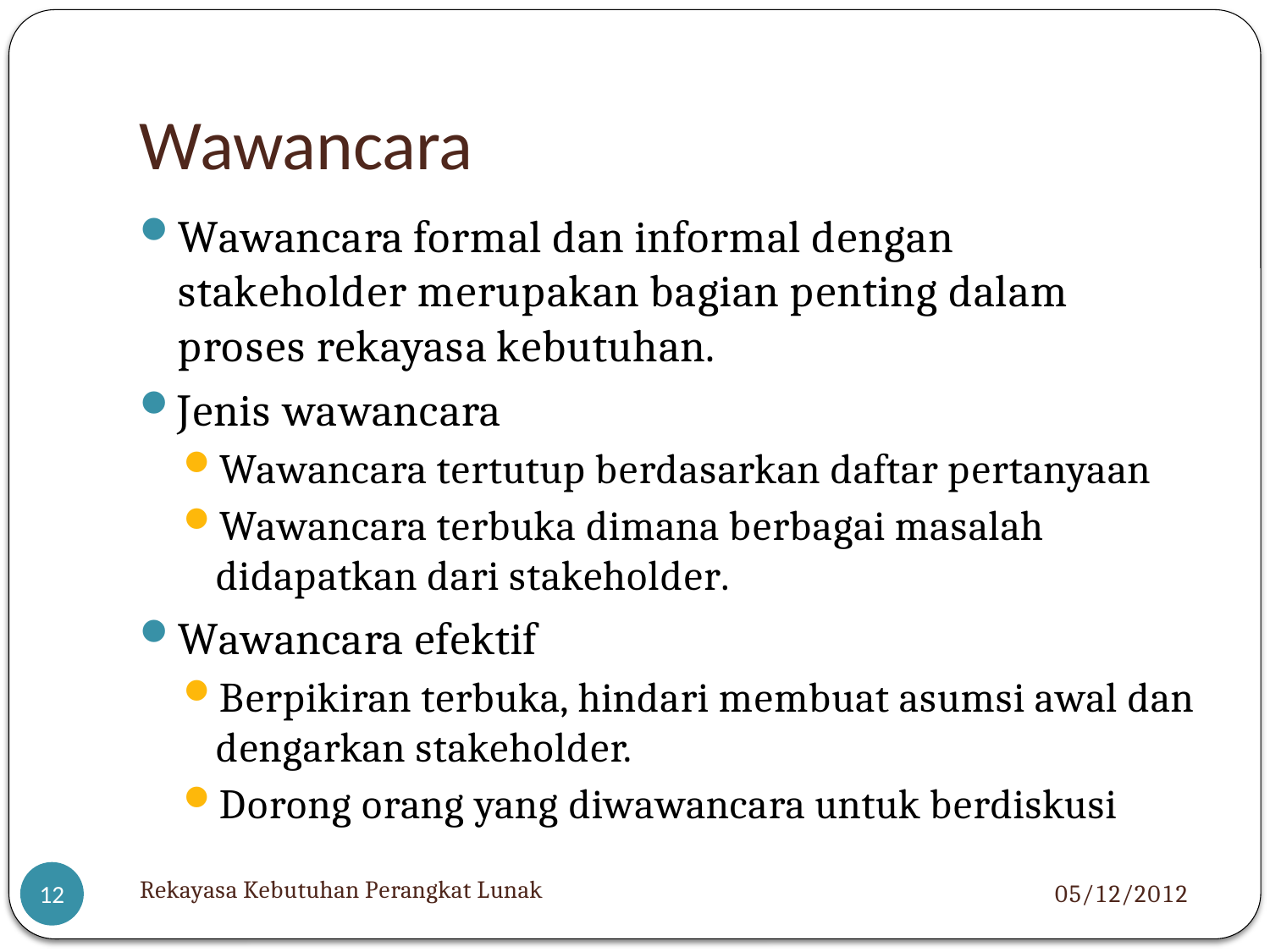

# Wawancara
Wawancara formal dan informal dengan stakeholder merupakan bagian penting dalam proses rekayasa kebutuhan.
Jenis wawancara
Wawancara tertutup berdasarkan daftar pertanyaan
Wawancara terbuka dimana berbagai masalah didapatkan dari stakeholder.
Wawancara efektif
Berpikiran terbuka, hindari membuat asumsi awal dan dengarkan stakeholder.
Dorong orang yang diwawancara untuk berdiskusi
Rekayasa Kebutuhan Perangkat Lunak
05/12/2012
12